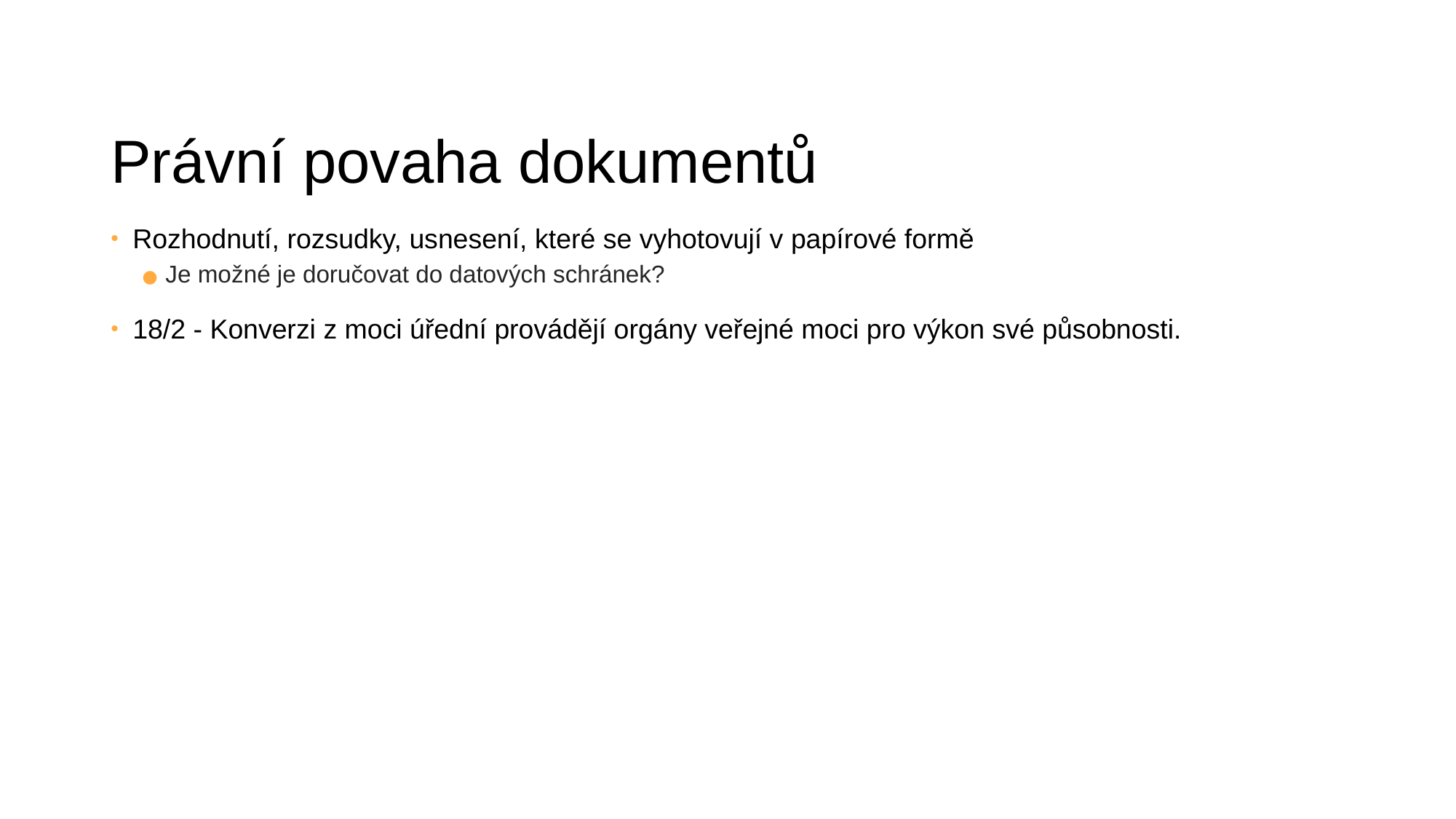

# Právní povaha dokumentů
Rozhodnutí, rozsudky, usnesení, které se vyhotovují v papírové formě
Je možné je doručovat do datových schránek?
18/2 - Konverzi z moci úřední provádějí orgány veřejné moci pro výkon své působnosti.